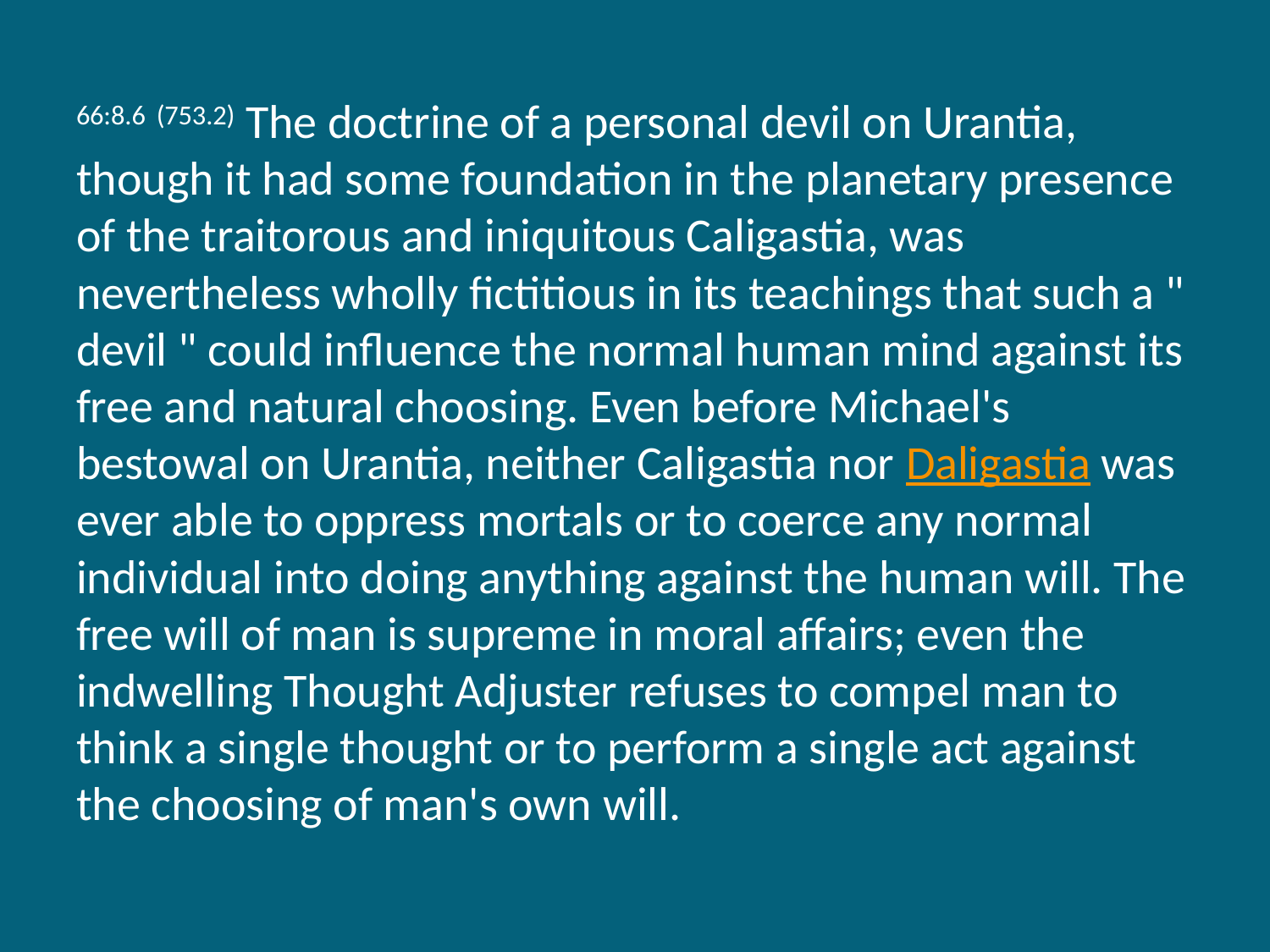

66:8.6 (753.2) The doctrine of a personal devil on Urantia, though it had some foundation in the planetary presence of the traitorous and iniquitous Caligastia, was nevertheless wholly fictitious in its teachings that such a " devil " could influence the normal human mind against its free and natural choosing. Even before Michael's bestowal on Urantia, neither Caligastia nor Daligastia was ever able to oppress mortals or to coerce any normal individual into doing anything against the human will. The free will of man is supreme in moral affairs; even the indwelling Thought Adjuster refuses to compel man to think a single thought or to perform a single act against the choosing of man's own will.